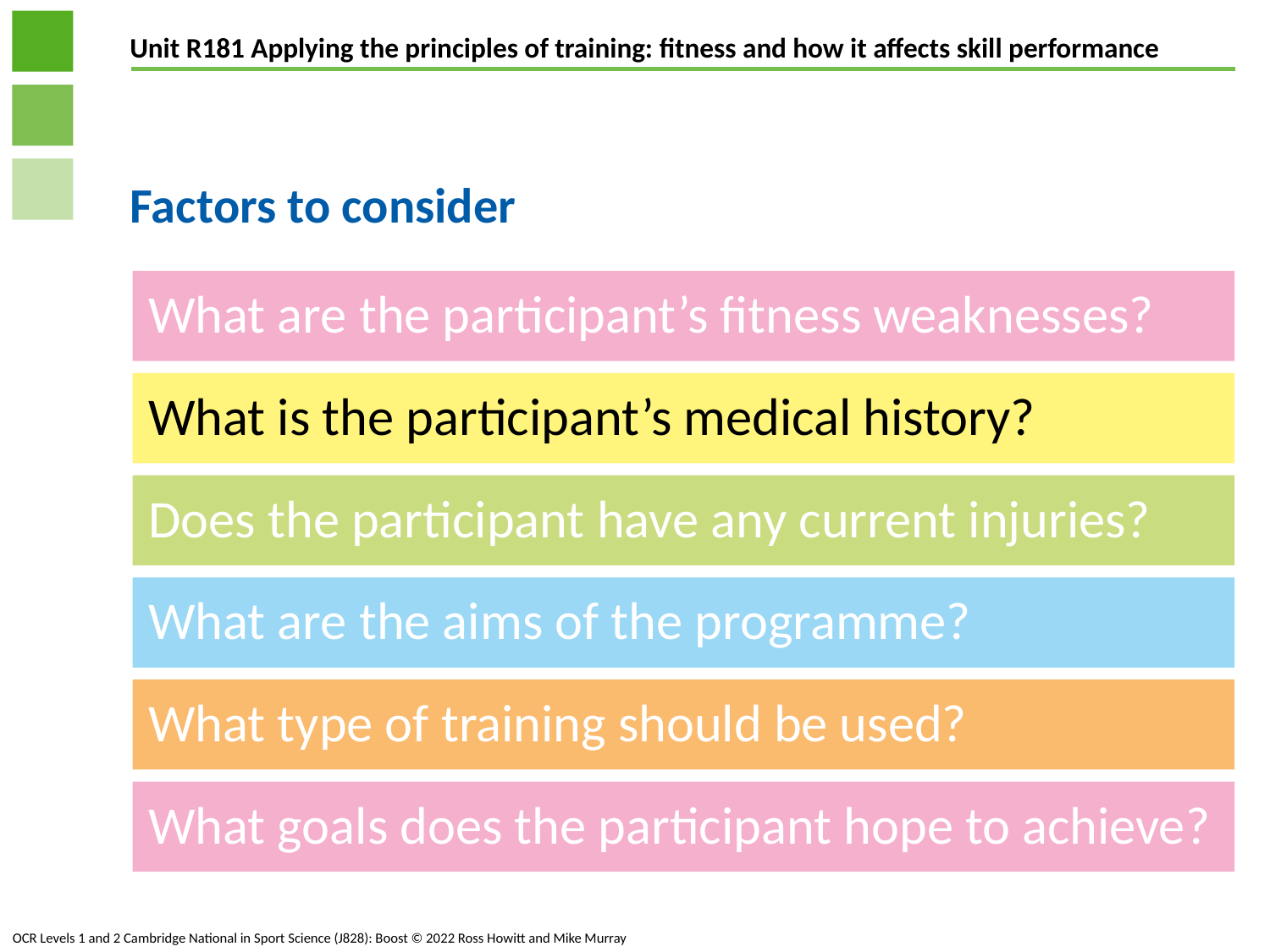

# Factors to consider
What are the participant’s fitness weaknesses?
What is the participant’s medical history?
Does the participant have any current injuries?
What are the aims of the programme?
What type of training should be used?
What goals does the participant hope to achieve?